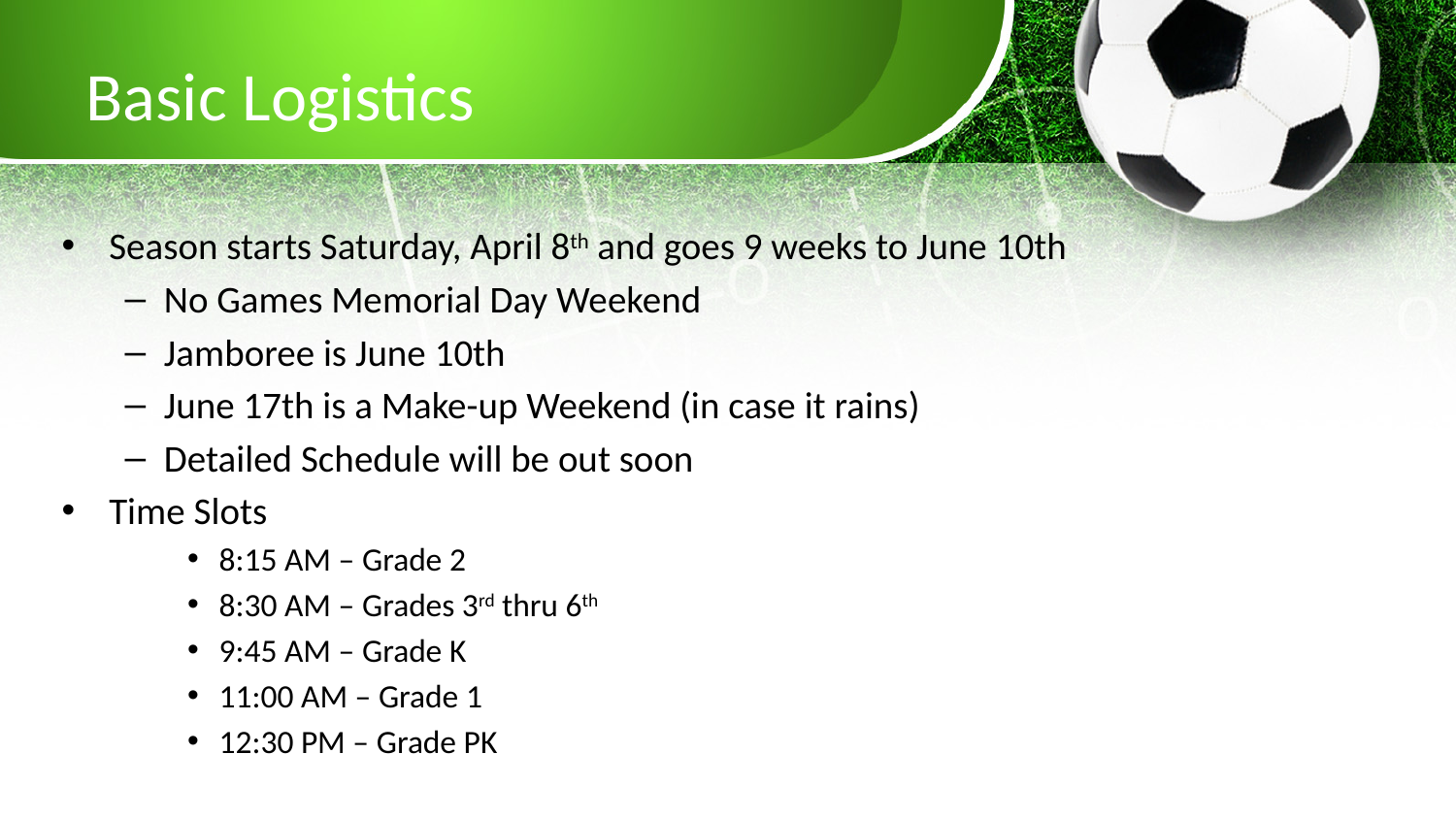

# Basic Logistics
Season starts Saturday, April 8th and goes 9 weeks to June 10th
No Games Memorial Day Weekend
Jamboree is June 10th
June 17th is a Make-up Weekend (in case it rains)
Detailed Schedule will be out soon
Time Slots
8:15 AM – Grade 2
8:30 AM – Grades 3rd thru 6th
9:45 AM – Grade K
11:00 AM – Grade 1
12:30 PM – Grade PK